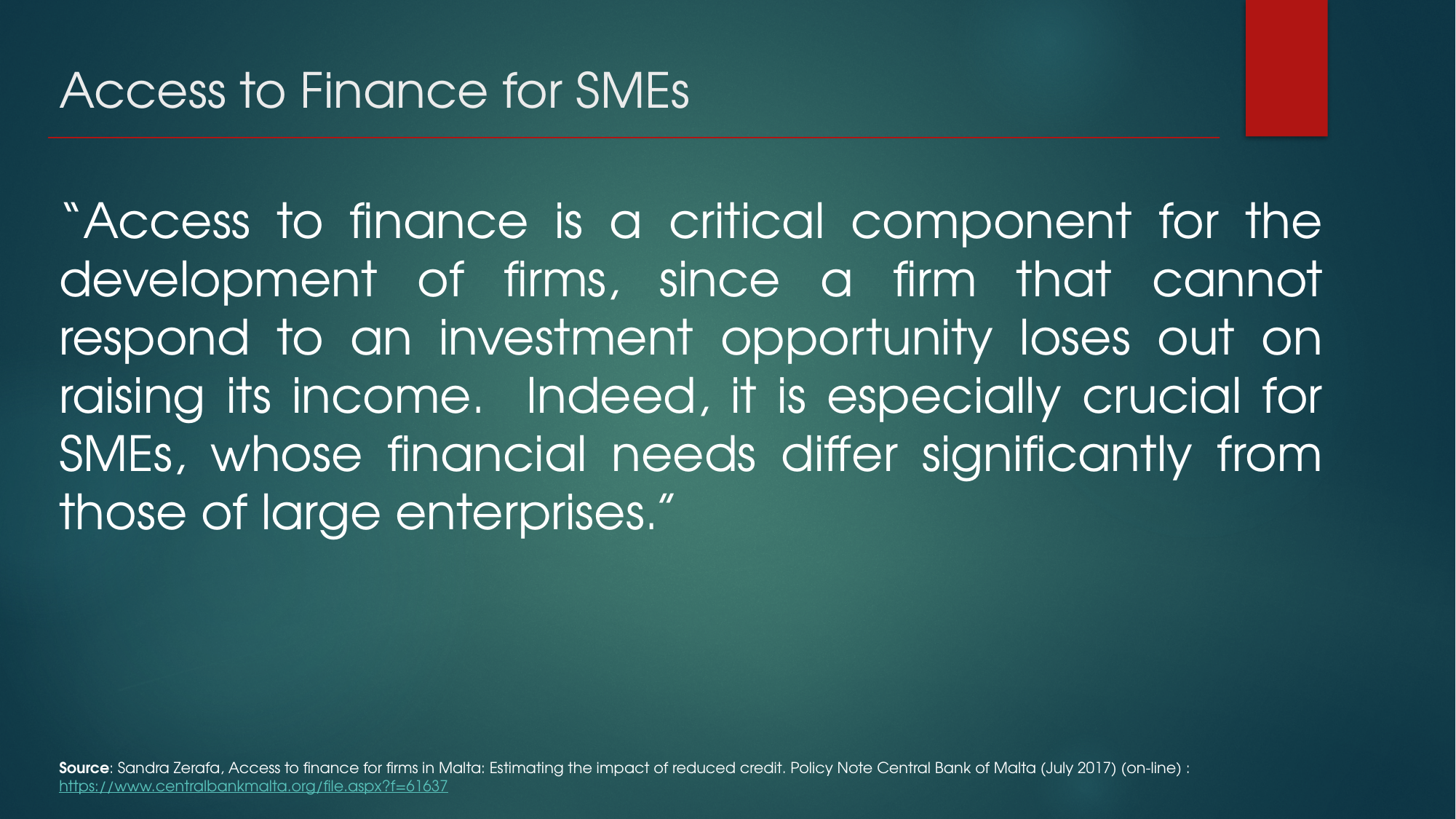

# Access to Finance for SMEs
“Access to finance is a critical component for the development of firms, since a firm that cannot respond to an investment opportunity loses out on raising its income.  Indeed, it is especially crucial for SMEs, whose financial needs differ significantly from those of large enterprises.”
Source: Sandra Zerafa, Access to finance for firms in Malta: Estimating the impact of reduced credit. Policy Note Central Bank of Malta (July 2017) (on-line) : https://www.centralbankmalta.org/file.aspx?f=61637